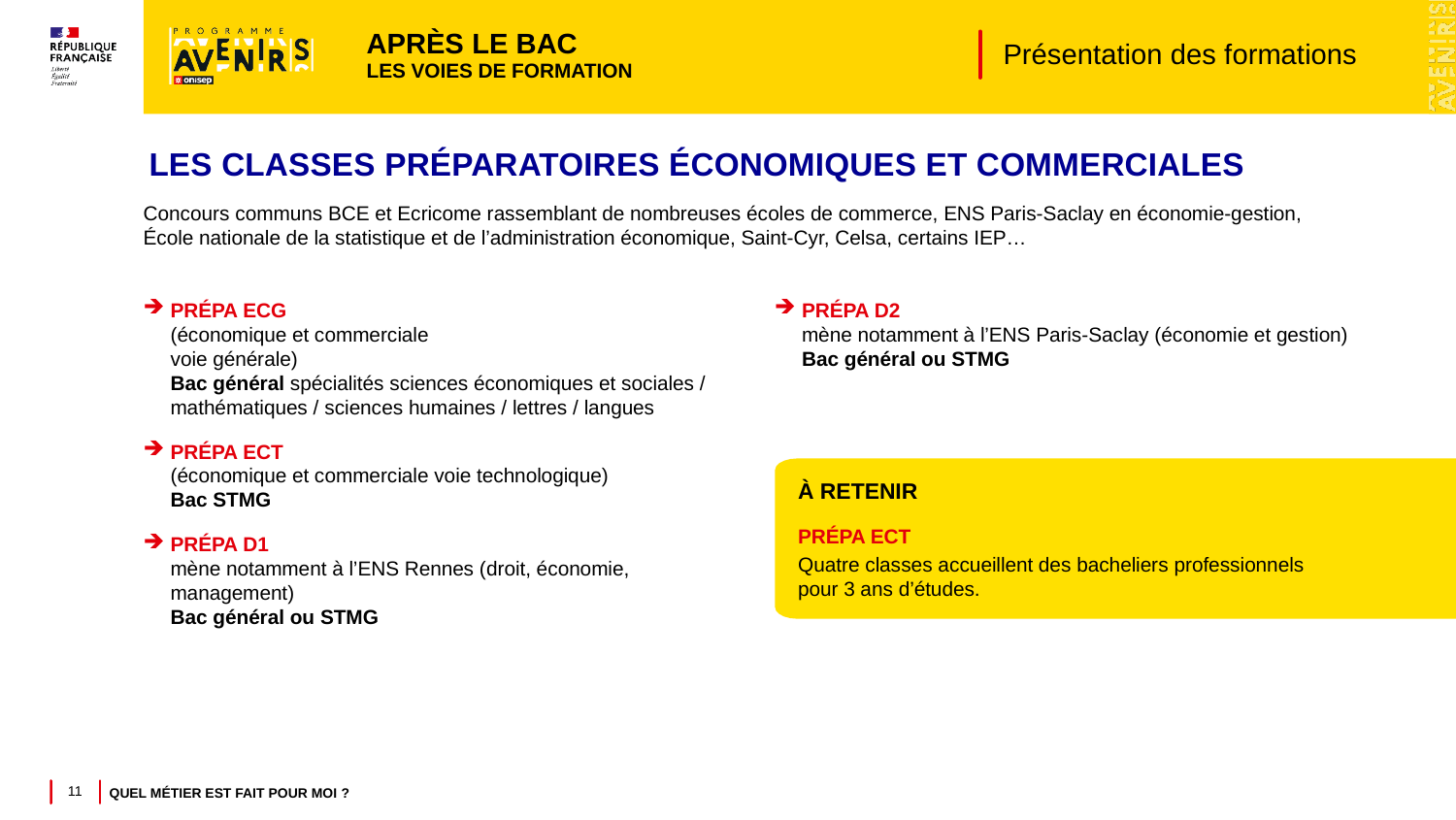

APRÈS LE BAC
LES VOIES DE FORMATION
# Présentation des formations
LES CLASSES PRÉPARATOIRES ÉCONOMIQUES ET COMMERCIALES
Concours communs BCE et Ecricome rassemblant de nombreuses écoles de commerce, ENS Paris-Saclay en économie-gestion, École nationale de la statistique et de l’administration économique, Saint-Cyr, Celsa, certains IEP…
PRÉPA D2
mène notamment à l’ENS Paris-Saclay (économie et gestion)
Bac général ou STMG
PRÉPA ECG
(économique et commerciale
voie générale)
Bac général spécialités sciences économiques et sociales / mathématiques / sciences humaines / lettres / langues
PRÉPA ECT
(économique et commerciale voie technologique)
Bac STMG
PRÉPA D1
mène notamment à l’ENS Rennes (droit, économie,
management)
Bac général ou STMG

À RETENIR
PRÉPA ECT
Quatre classes accueillent des bacheliers professionnels
pour 3 ans d’études.
11
QUEL MÉTIER EST FAIT POUR MOI ?